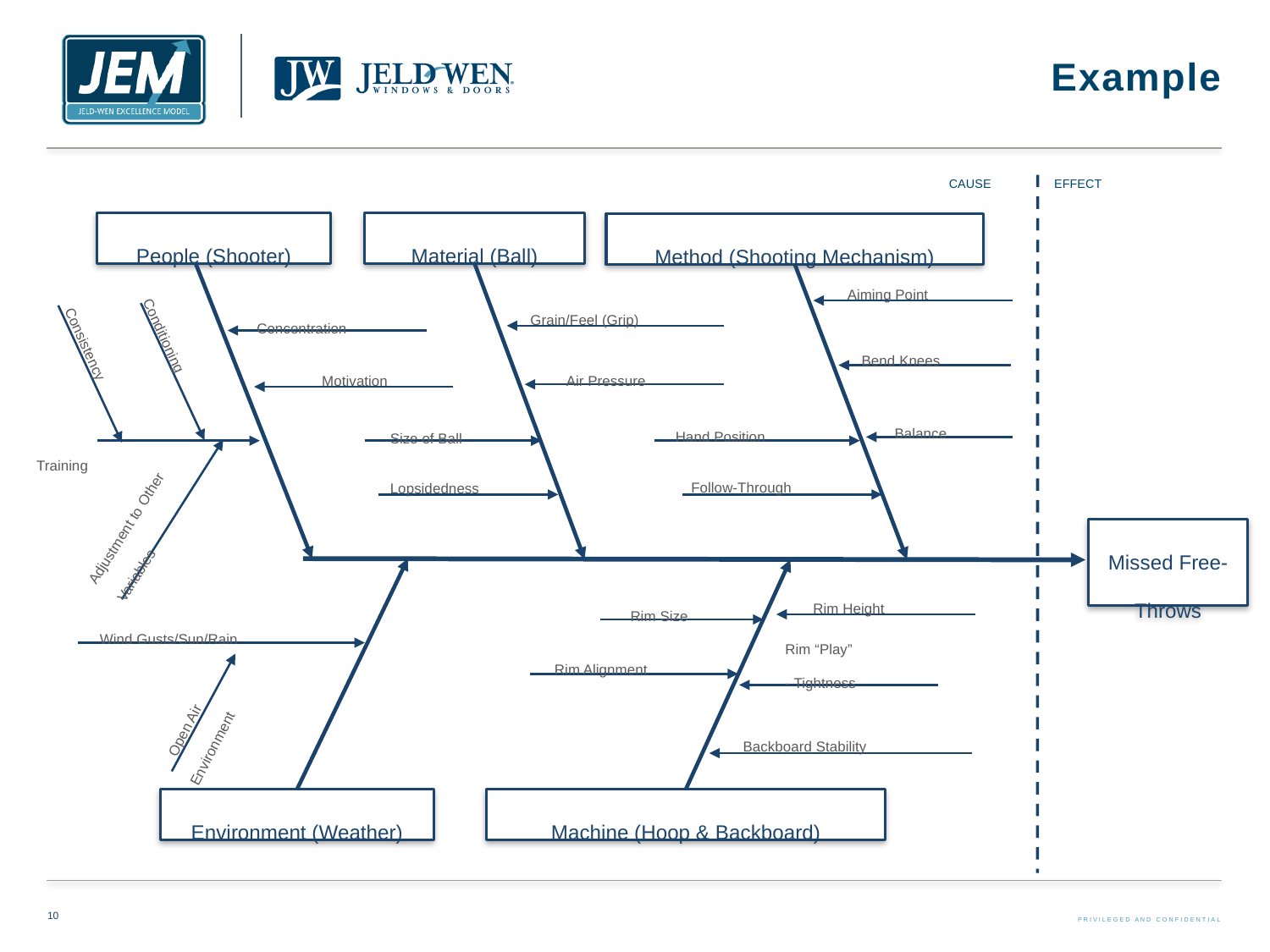

# Example
CAUSE
EFFECT
People (Shooter)
Material (Ball)
Method (Shooting Mechanism)
Aiming Point
Grain/Feel (Grip)
Concentration
Bend Knees
Conditioning
Consistency
Motivation
Air Pressure
Balance
Hand Position
Size of Ball
Training
Follow-Through
Lopsidedness
Adjustment to Other Variables
Missed Free-Throws
Rim Height
Rim Size
Wind Gusts/Sun/Rain
Rim “Play”
- Tightness
Rim Alignment
Open Air
Environment
Backboard Stability
Environment (Weather)
Machine (Hoop & Backboard)